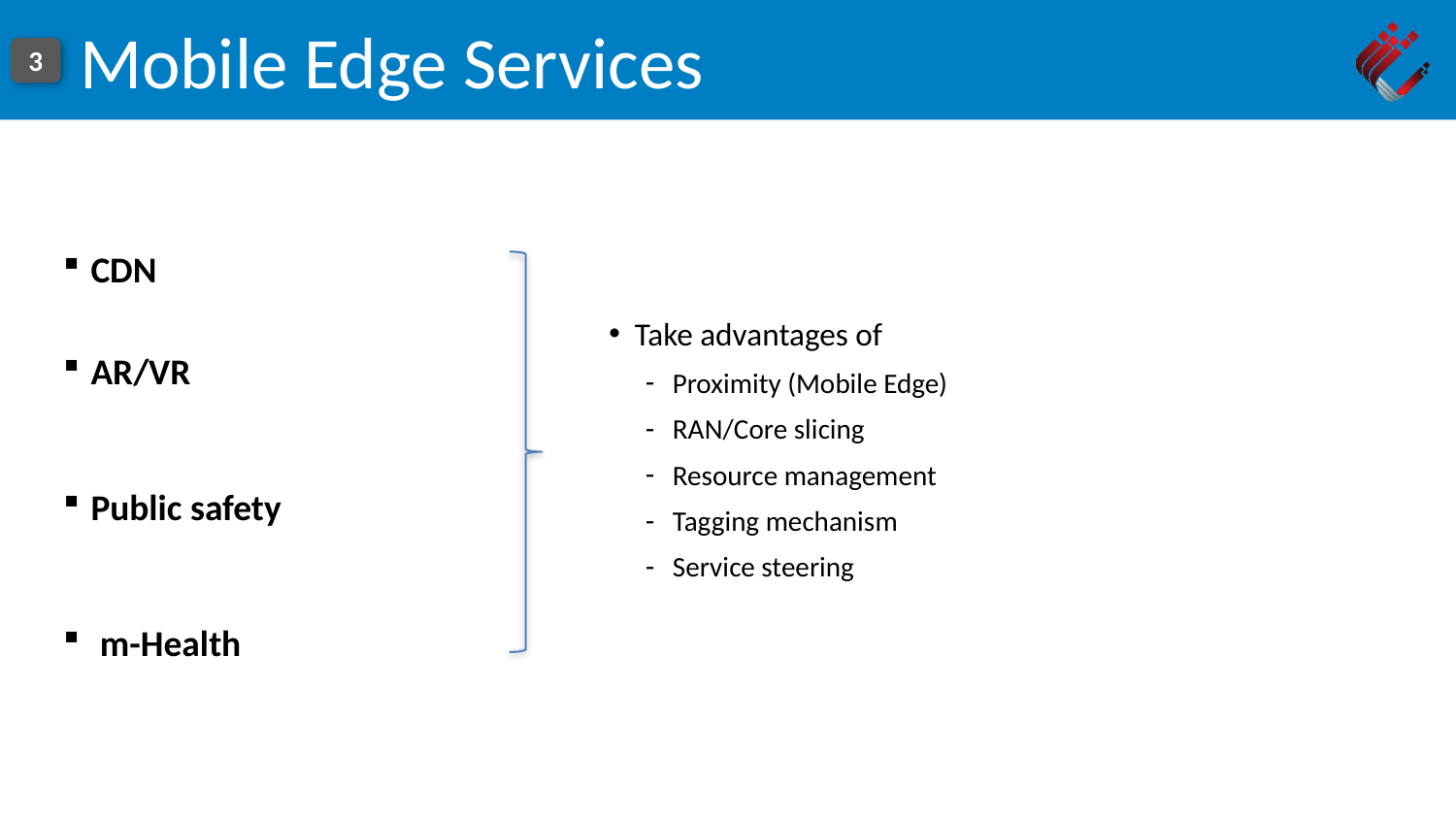

Mobile Edge Services
3
CDN

AR/VR

Public safety

m-Health

 Take advantages of
Proximity (Mobile Edge)
RAN/Core slicing
Resource management
Tagging mechanism
Service steering